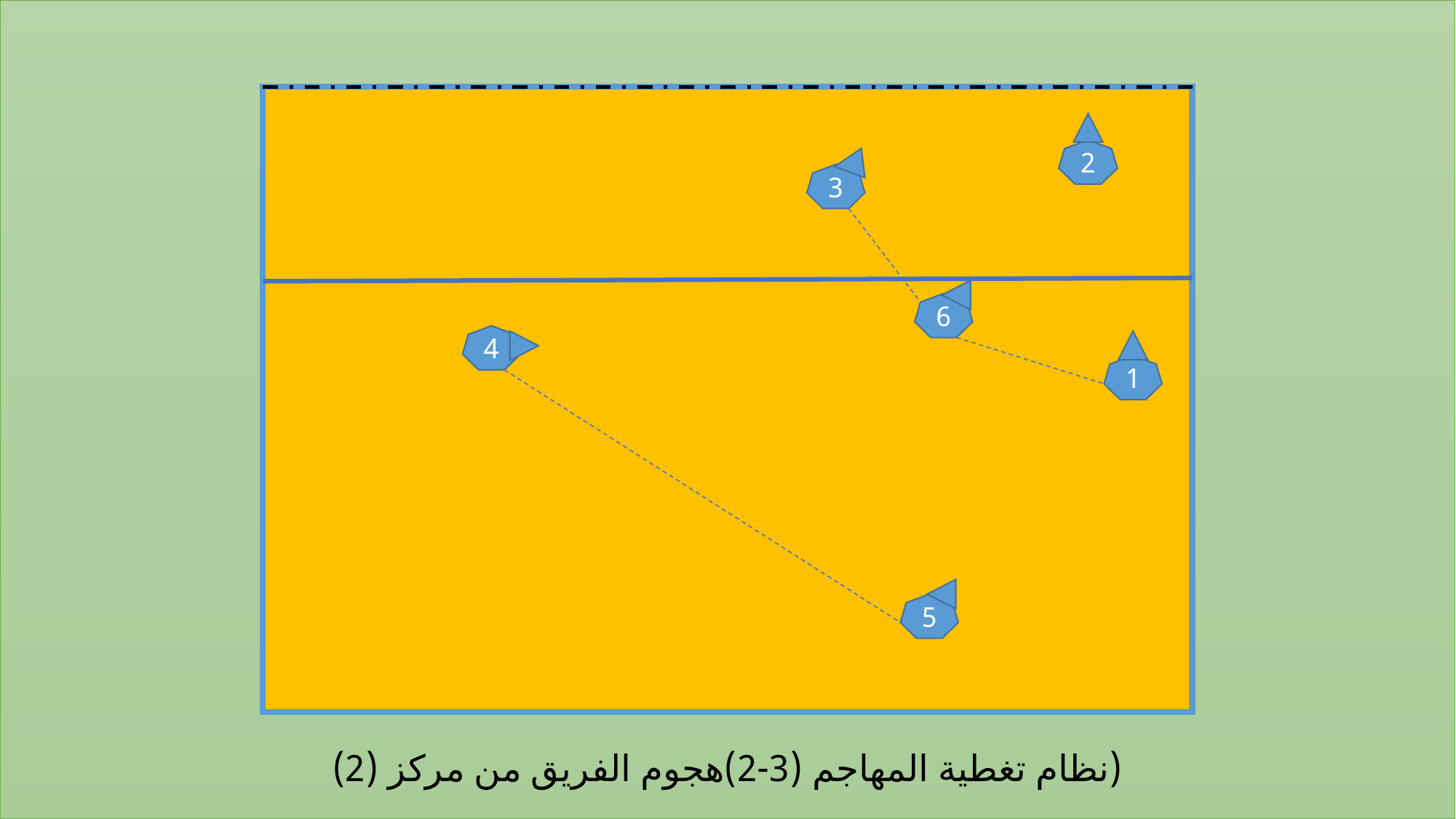

# (نظام تغطية المهاجم (3-2)هجوم الفريق من مركز (2)

2

3

6
4

1

5